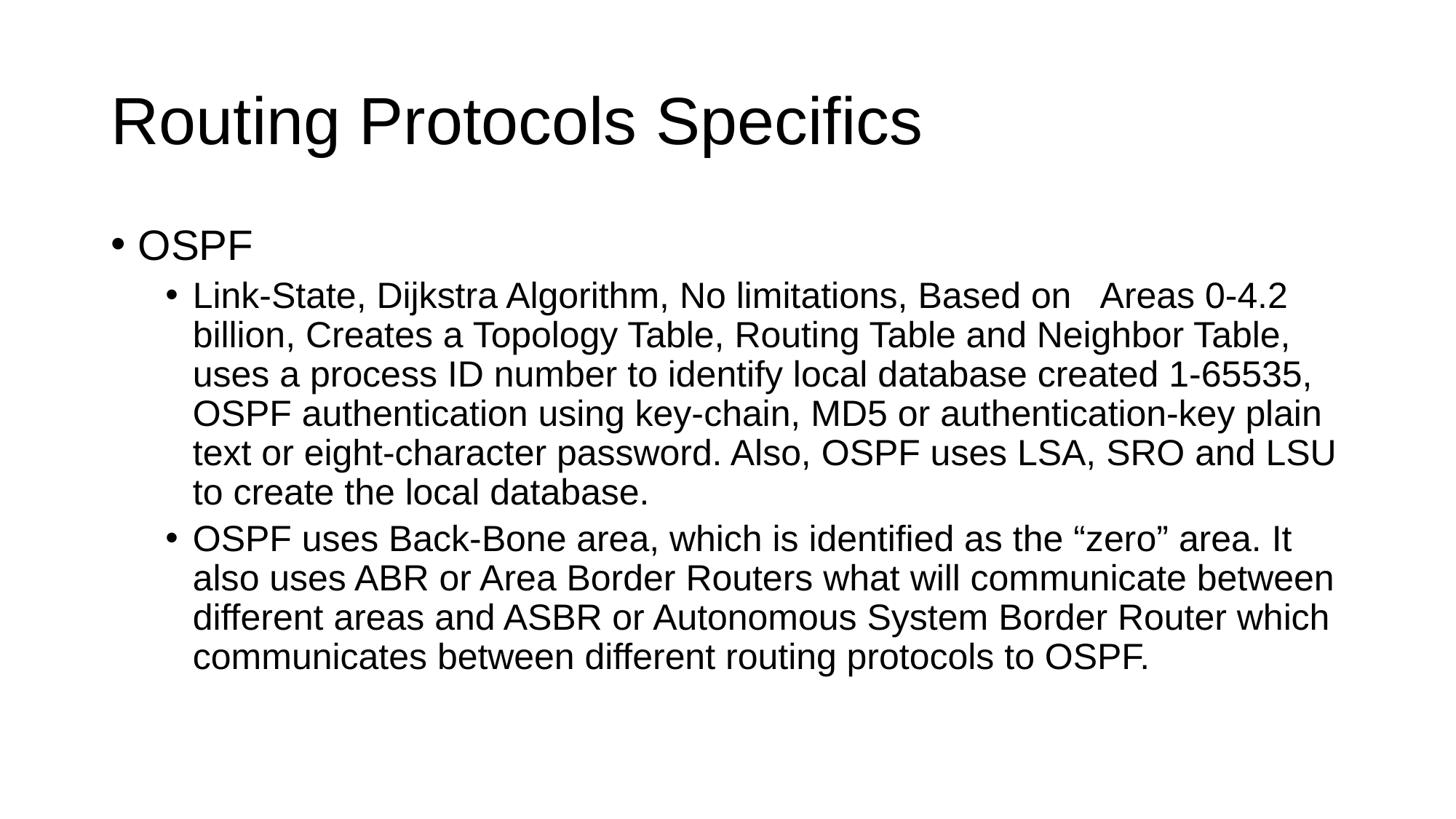

# Routing Protocols Specifics
OSPF
Link-State, Dijkstra Algorithm, No limitations, Based on   Areas 0-4.2 billion, Creates a Topology Table, Routing Table and Neighbor Table, uses a process ID number to identify local database created 1-65535, OSPF authentication using key-chain, MD5 or authentication-key plain text or eight-character password. Also, OSPF uses LSA, SRO and LSU to create the local database.
OSPF uses Back-Bone area, which is identified as the “zero” area. It also uses ABR or Area Border Routers what will communicate between different areas and ASBR or Autonomous System Border Router which communicates between different routing protocols to OSPF.